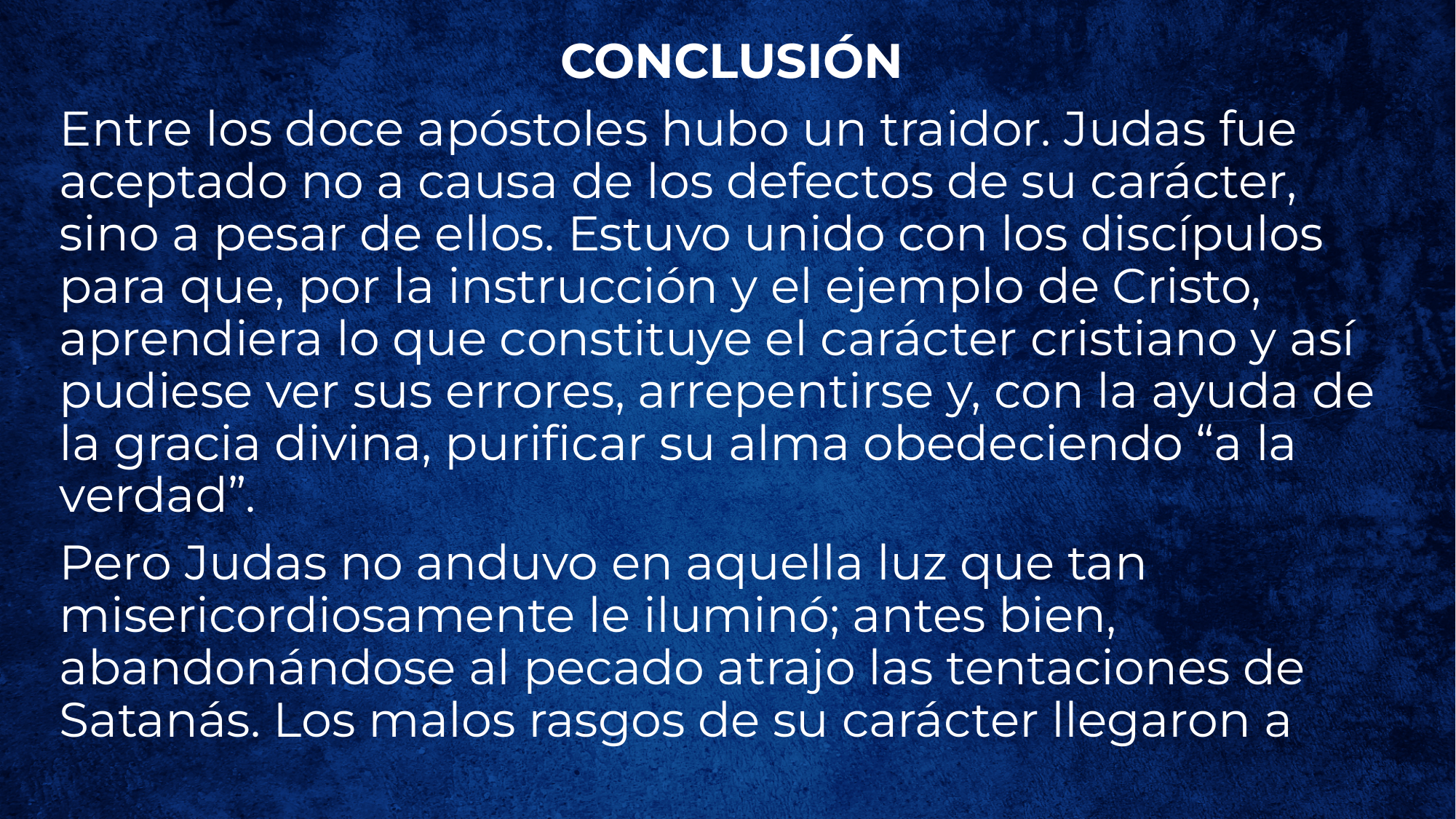

CONCLUSIÓN
Entre los doce apóstoles hubo un traidor. Judas fue aceptado no a causa de los defectos de su carácter, sino a pesar de ellos. Estuvo unido con los discípulos para que, por la instrucción y el ejemplo de Cristo, aprendiera lo que constituye el carácter cristiano y así pudiese ver sus errores, arrepentirse y, con la ayuda de la gracia divina, purificar su alma obedeciendo “a la verdad”.
Pero Judas no anduvo en aquella luz que tan misericordiosamente le iluminó; antes bien, abandonándose al pecado atrajo las tentaciones de Satanás. Los malos rasgos de su carácter llegaron a